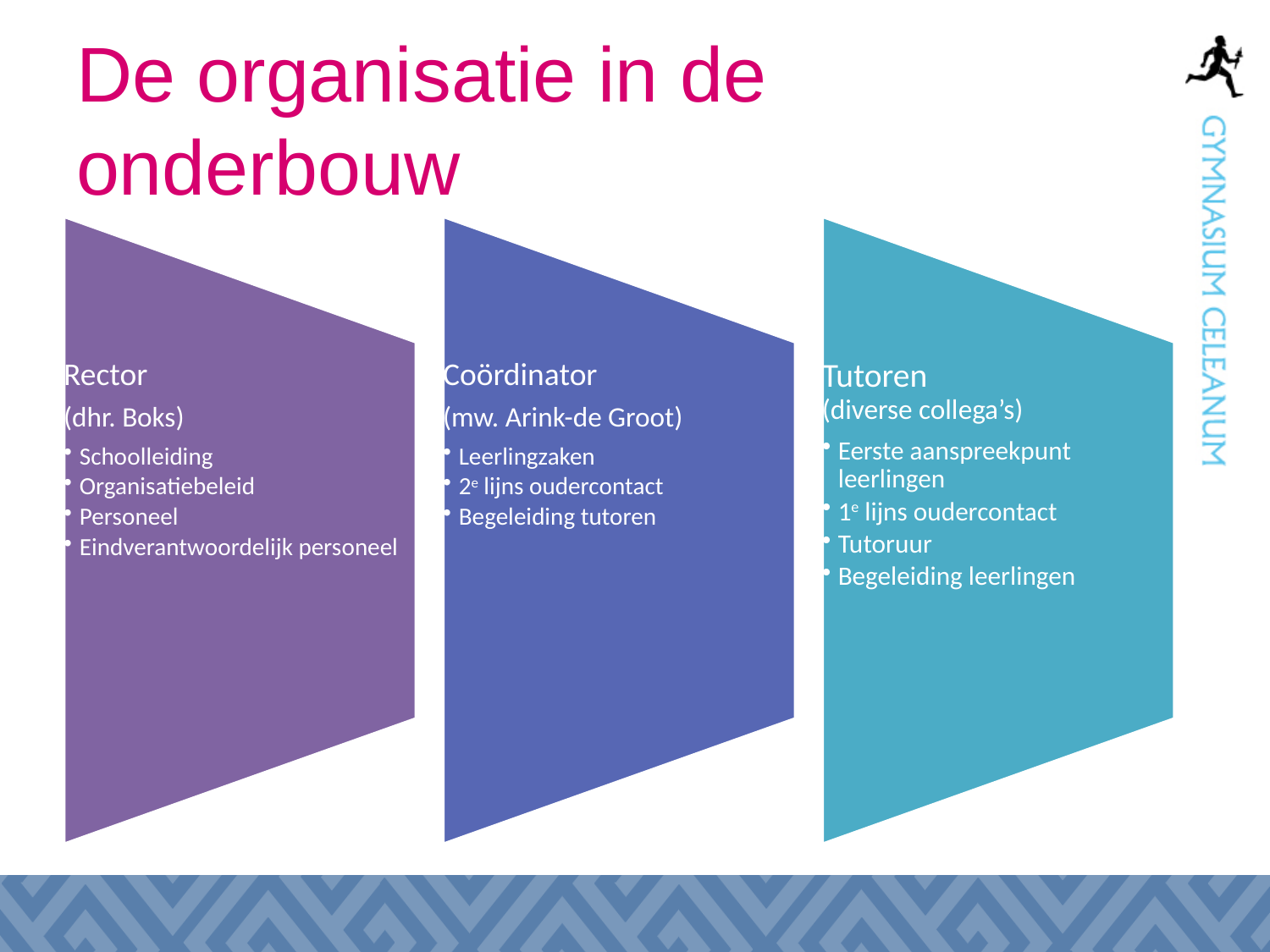

# De organisatie in de onderbouw
Rector
(dhr. Boks)
Schoolleiding
Organisatiebeleid
Personeel
Eindverantwoordelijk personeel
Coördinator
(mw. Arink-de Groot)
Leerlingzaken
2e lijns oudercontact
Begeleiding tutoren

Tutoren
(diverse collega’s)
Eerste aanspreekpunt leerlingen
1e lijns oudercontact
Tutoruur
Begeleiding leerlingen